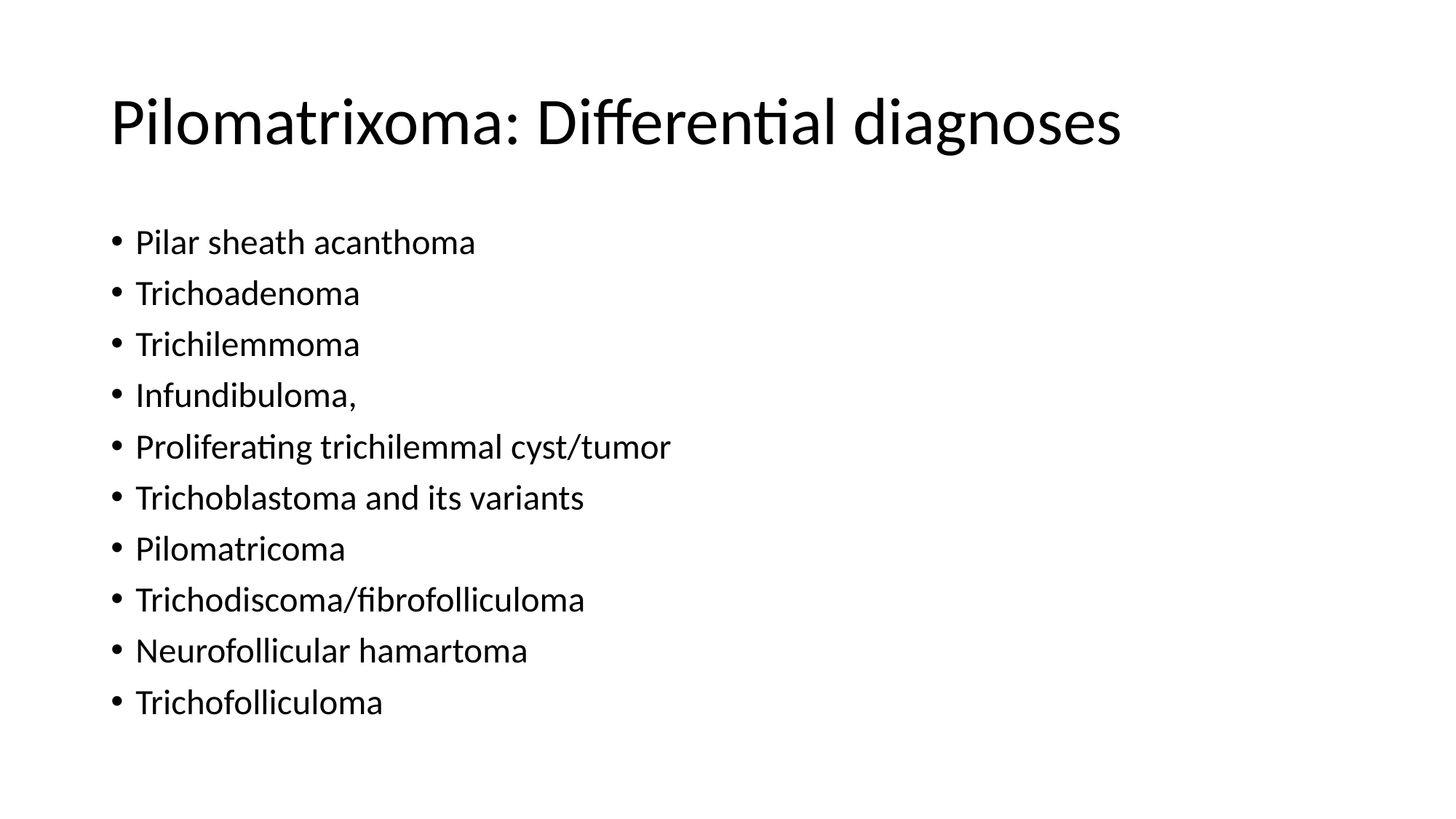

# Pilomatrixoma: Differential diagnoses
Pilar sheath acanthoma
Trichoadenoma
Trichilemmoma
Infundibuloma,
Proliferating trichilemmal cyst/tumor
Trichoblastoma and its variants
Pilomatricoma
Trichodiscoma/fibrofolliculoma
Neurofollicular hamartoma
Trichofolliculoma